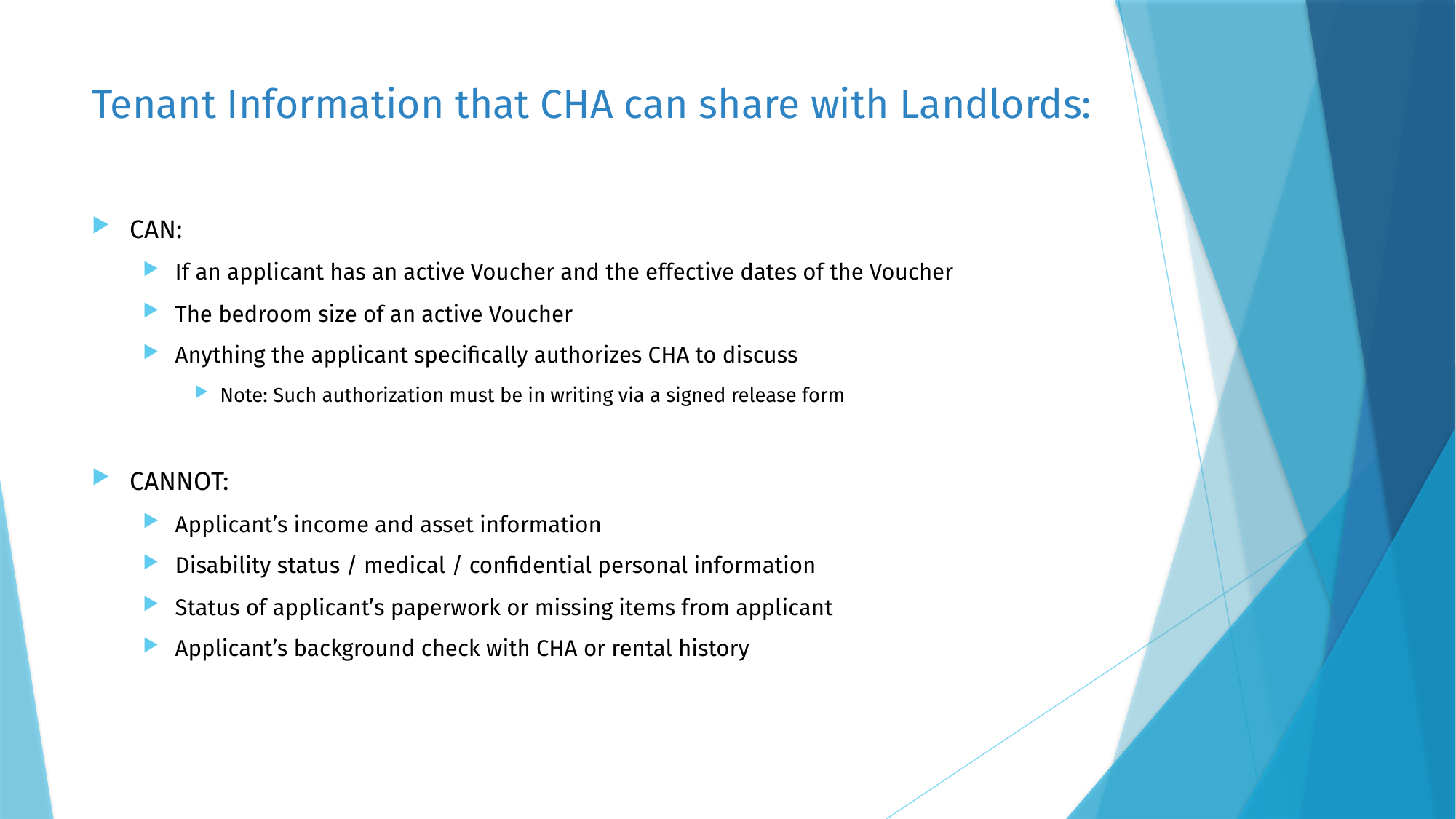

# Tenant Information that CHA can share with Landlords:
CAN:
If an applicant has an active Voucher and the effective dates of the Voucher
The bedroom size of an active Voucher
Anything the applicant specifically authorizes CHA to discuss
Note: Such authorization must be in writing via a signed release form

CANNOT:
Applicant’s income and asset information
Disability status / medical / confidential personal information
Status of applicant’s paperwork or missing items from applicant
Applicant’s background check with CHA or rental history